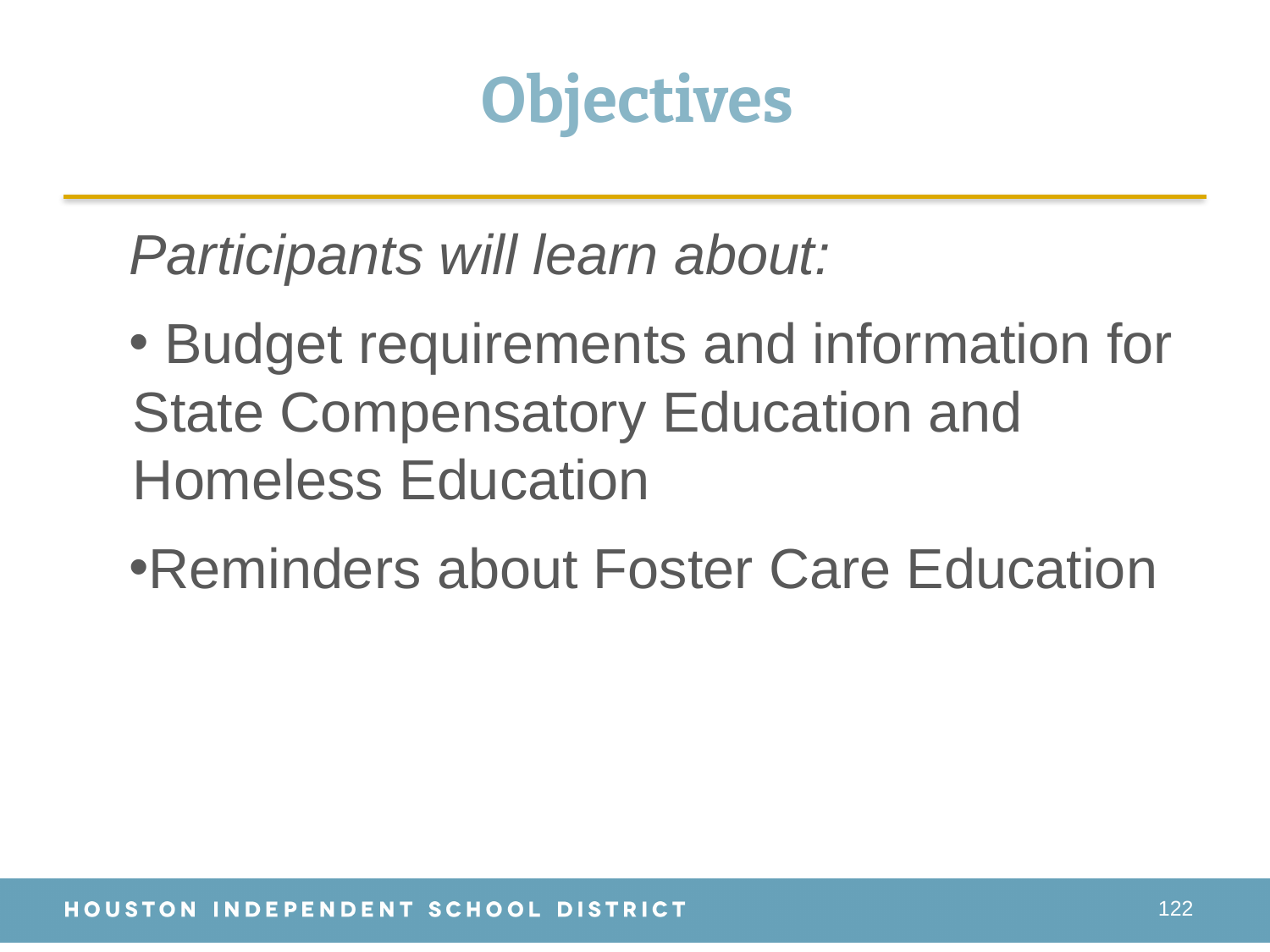

# Objectives
Participants will learn about:
 Budget requirements and information for State Compensatory Education and Homeless Education
Reminders about Foster Care Education

122